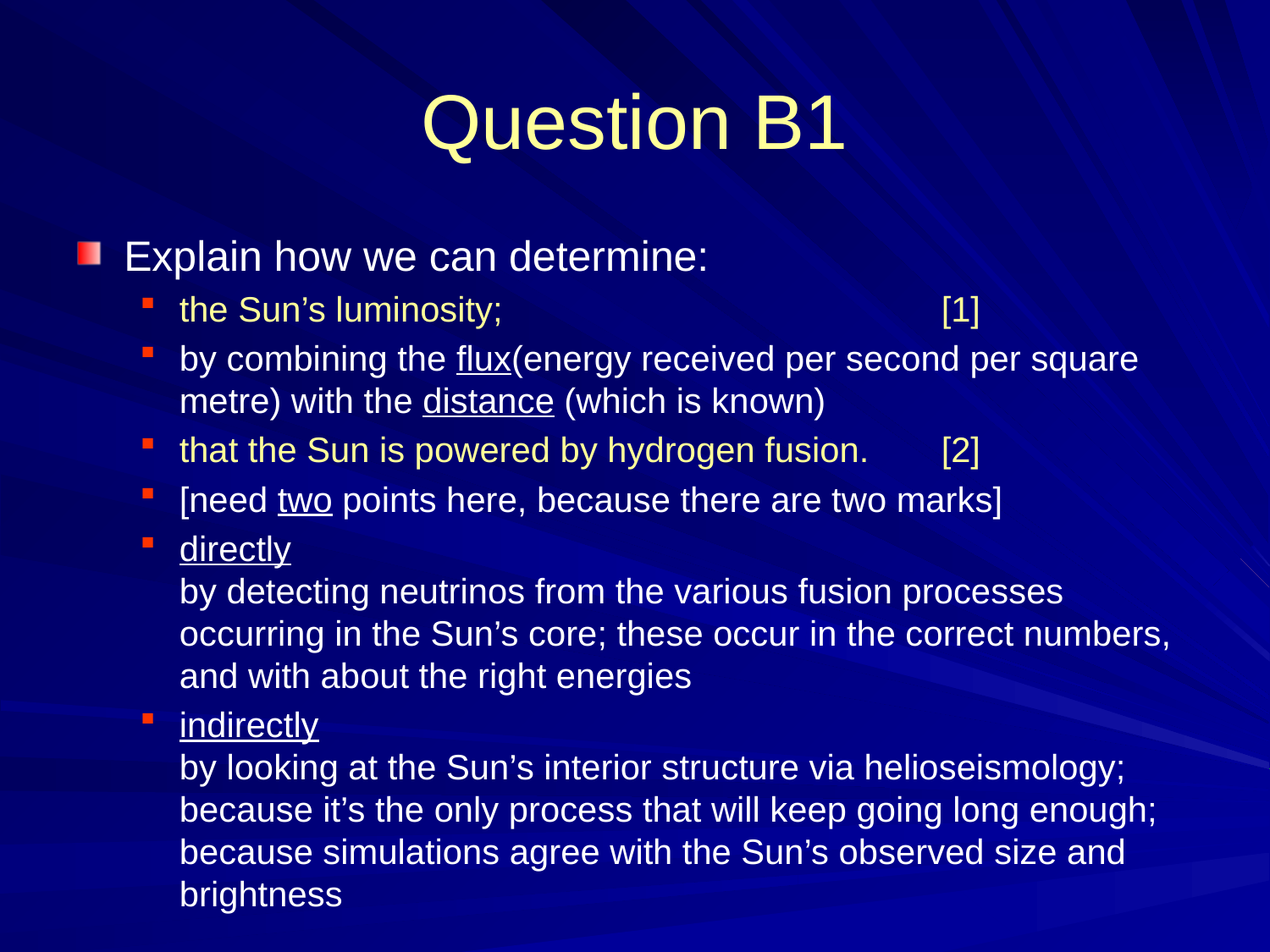

# Question B1
Explain how we can determine:
the Sun’s luminosity; 				[1]
by combining the flux(energy received per second per square metre) with the distance (which is known)
that the Sun is powered by hydrogen fusion. 	[2]
[need two points here, because there are two marks]
directly
by detecting neutrinos from the various fusion processes occurring in the Sun’s core; these occur in the correct numbers, and with about the right energies
indirectly
by looking at the Sun’s interior structure via helioseismology;
because it’s the only process that will keep going long enough;
because simulations agree with the Sun’s observed size and brightness